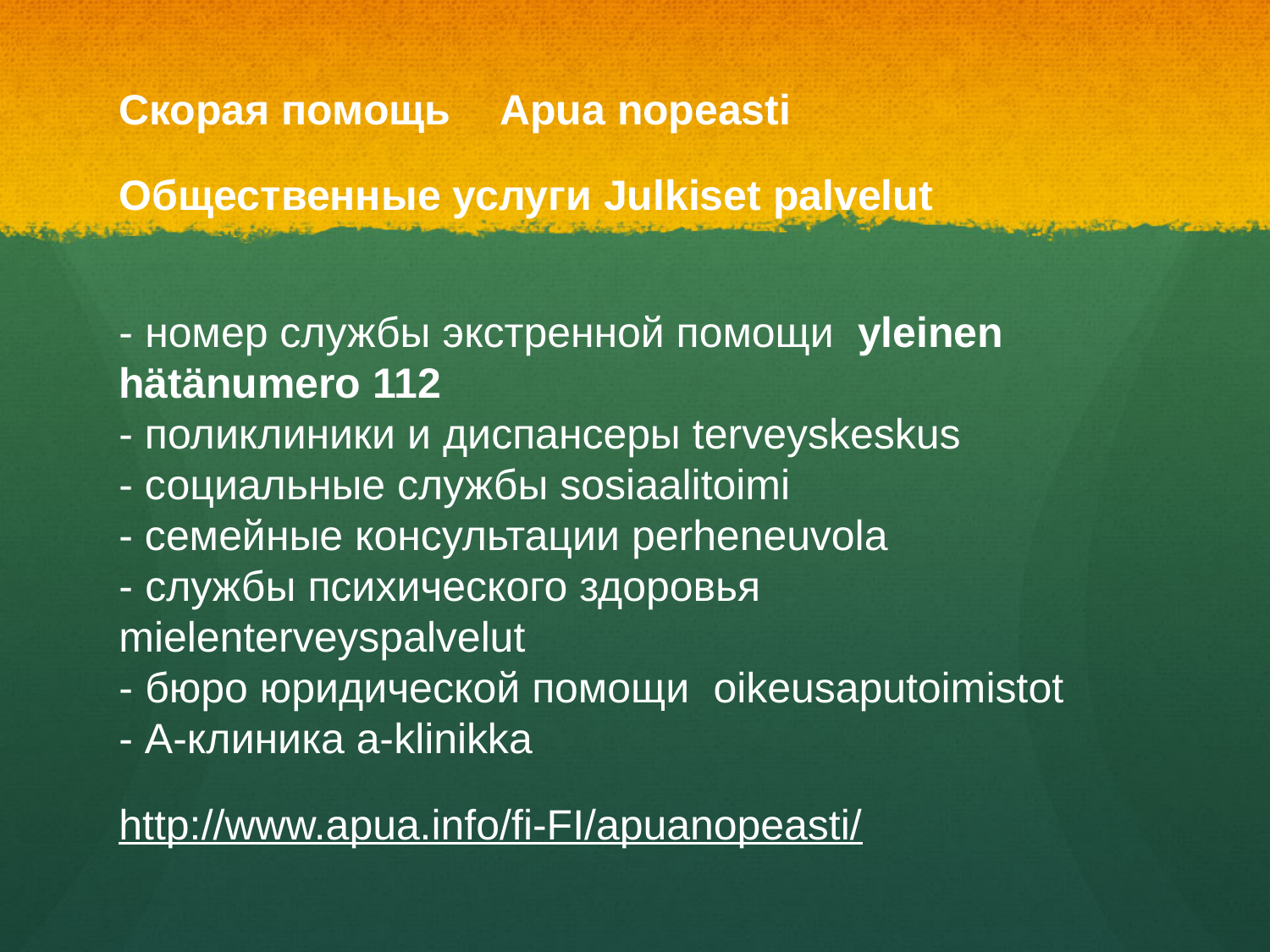

Скорая помощь	Apua nopeasti
Общественные услуги Julkiset palvelut
- номер службы экстренной помощи  yleinen hätänumero 112 
- поликлиники и диспансеры terveyskeskus 
- социальные службы sosiaalitoimi 
- семейные консультации perheneuvola 
- службы психического здоровья  mielenterveyspalvelut 
- бюро юридической помощи  oikeusaputoimistot 
- А-клиника a-klinikka
http://www.apua.info/fi-FI/apuanopeasti/